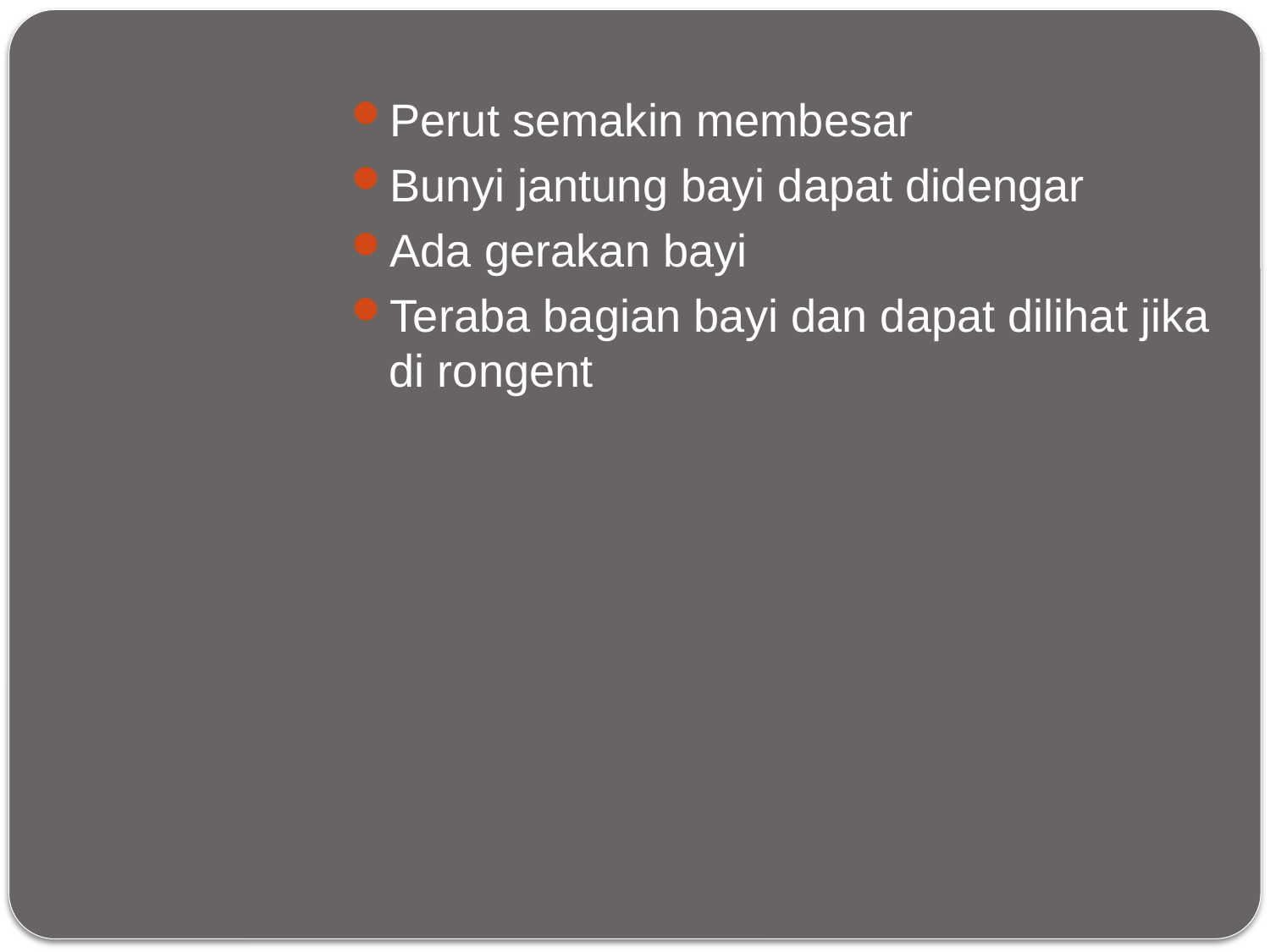

Perut semakin membesar
Bunyi jantung bayi dapat didengar
Ada gerakan bayi
Teraba bagian bayi dan dapat dilihat jika di rongent